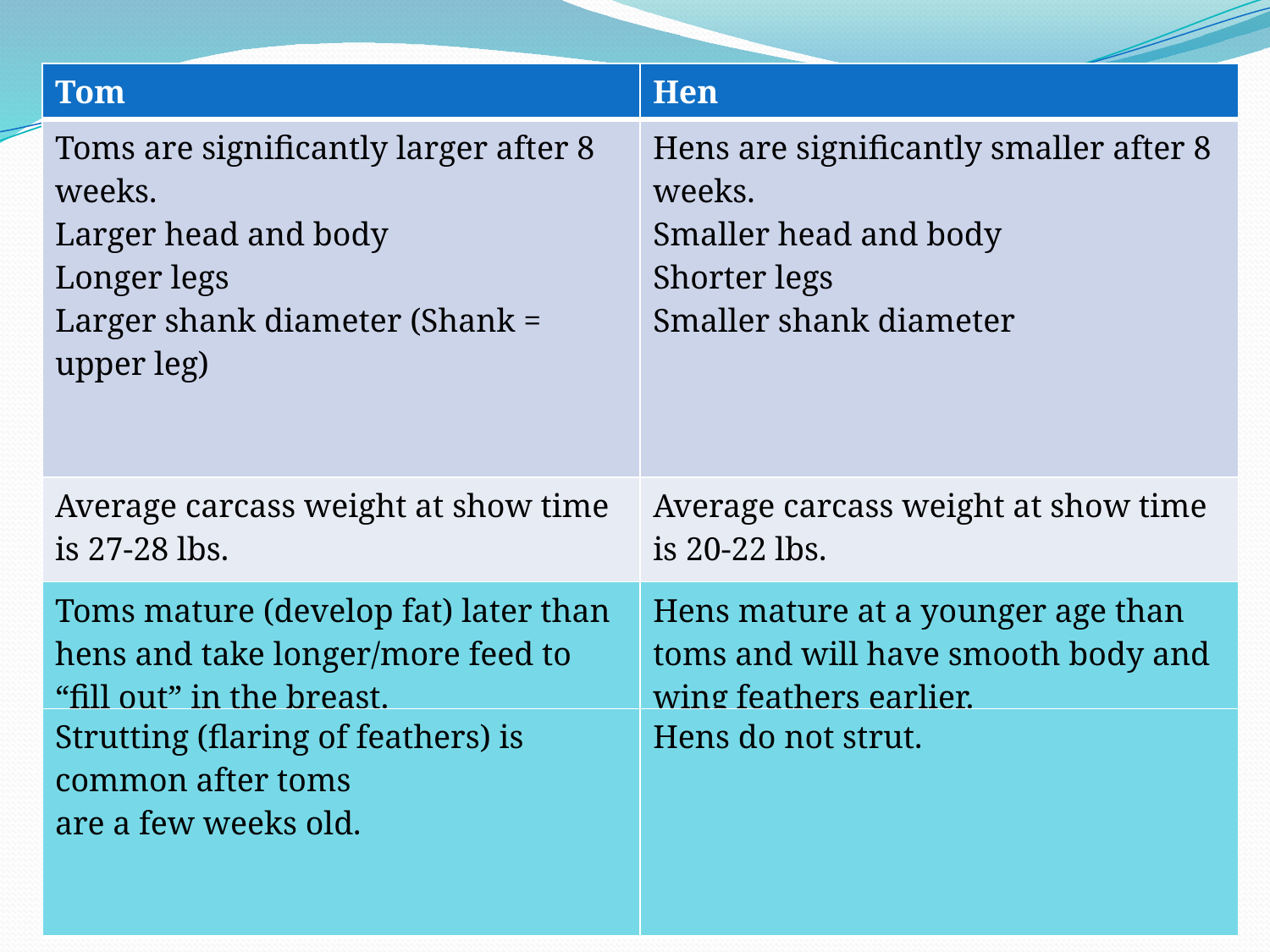

| Tom | Hen |
| --- | --- |
| Toms are significantly larger after 8 weeks. Larger head and body Longer legs Larger shank diameter (Shank = upper leg) | Hens are significantly smaller after 8 weeks. Smaller head and body Shorter legs Smaller shank diameter |
| Average carcass weight at show time is 27-28 lbs. | Average carcass weight at show time is 20-22 lbs. |
#
| Toms mature (develop fat) later than hens and take longer/more feed to “fill out” in the breast. | Hens mature at a younger age than toms and will have smooth body and wing feathers earlier. |
| --- | --- |
| Strutting (flaring of feathers) is common after toms are a few weeks old. | Hens do not strut. |
| --- | --- |